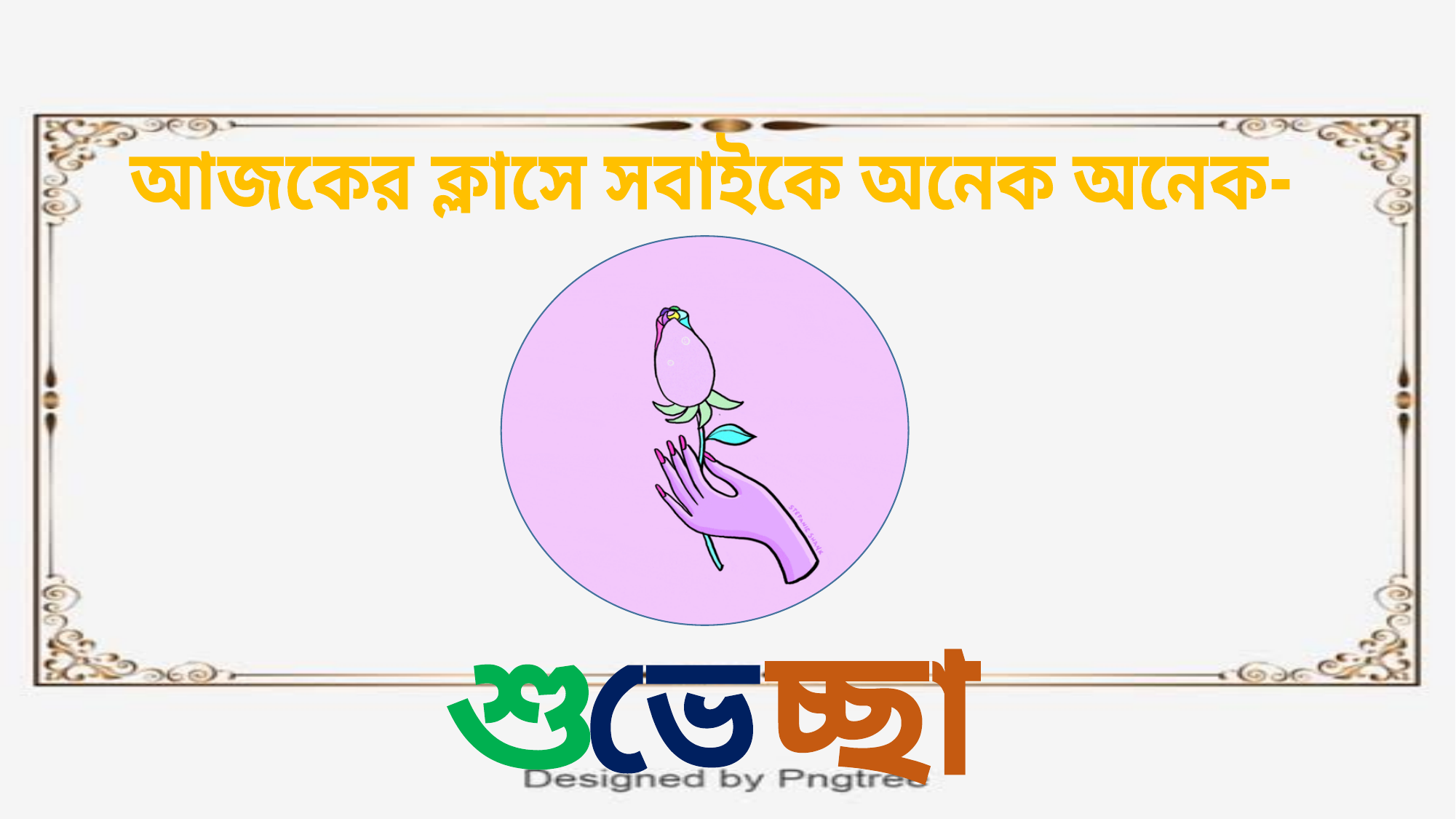

আজকের ক্লাসে সবাইকে অনেক অনেক-

চ্ছা
শু
ভে